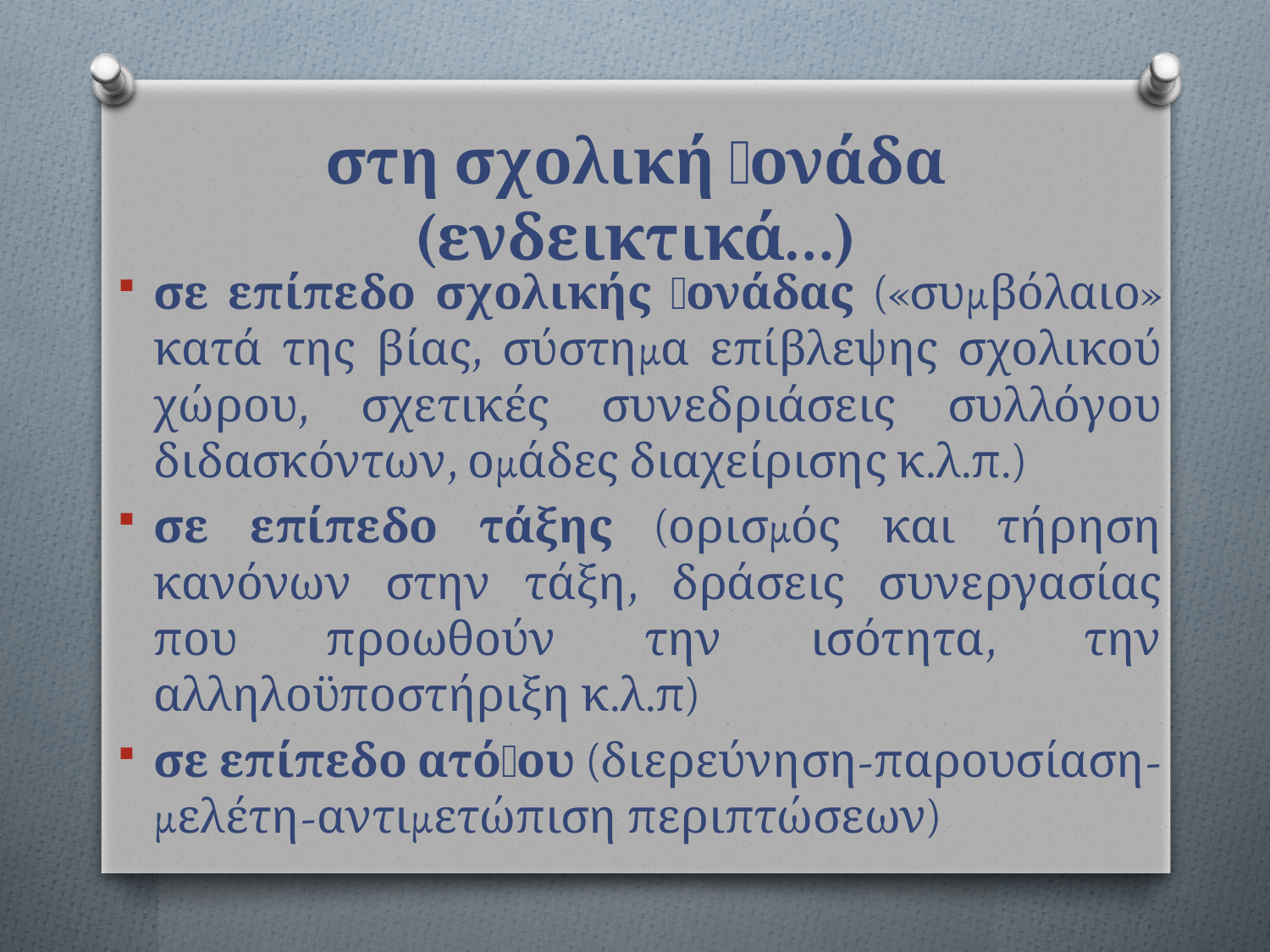

# στη σχολική μονάδα (ενδεικτικά…)
σε επίπεδο σχολικής μονάδας («συμβόλαιο» κατά της βίας, σύστημα επίβλεψης σχολικού χώρου, σχετικές συνεδριάσεις συλλόγου διδασκόντων, ομάδες διαχείρισης κ.λ.π.)
σε επίπεδο τάξης (ορισμός και τήρηση κανόνων στην τάξη, δράσεις συνεργασίας που προωθούν την ισότητα, την αλληλοϋποστήριξη κ.λ.π)
σε επίπεδο ατόμου (διερεύνηση-παρουσίαση-μελέτη-αντιμετώπιση περιπτώσεων)